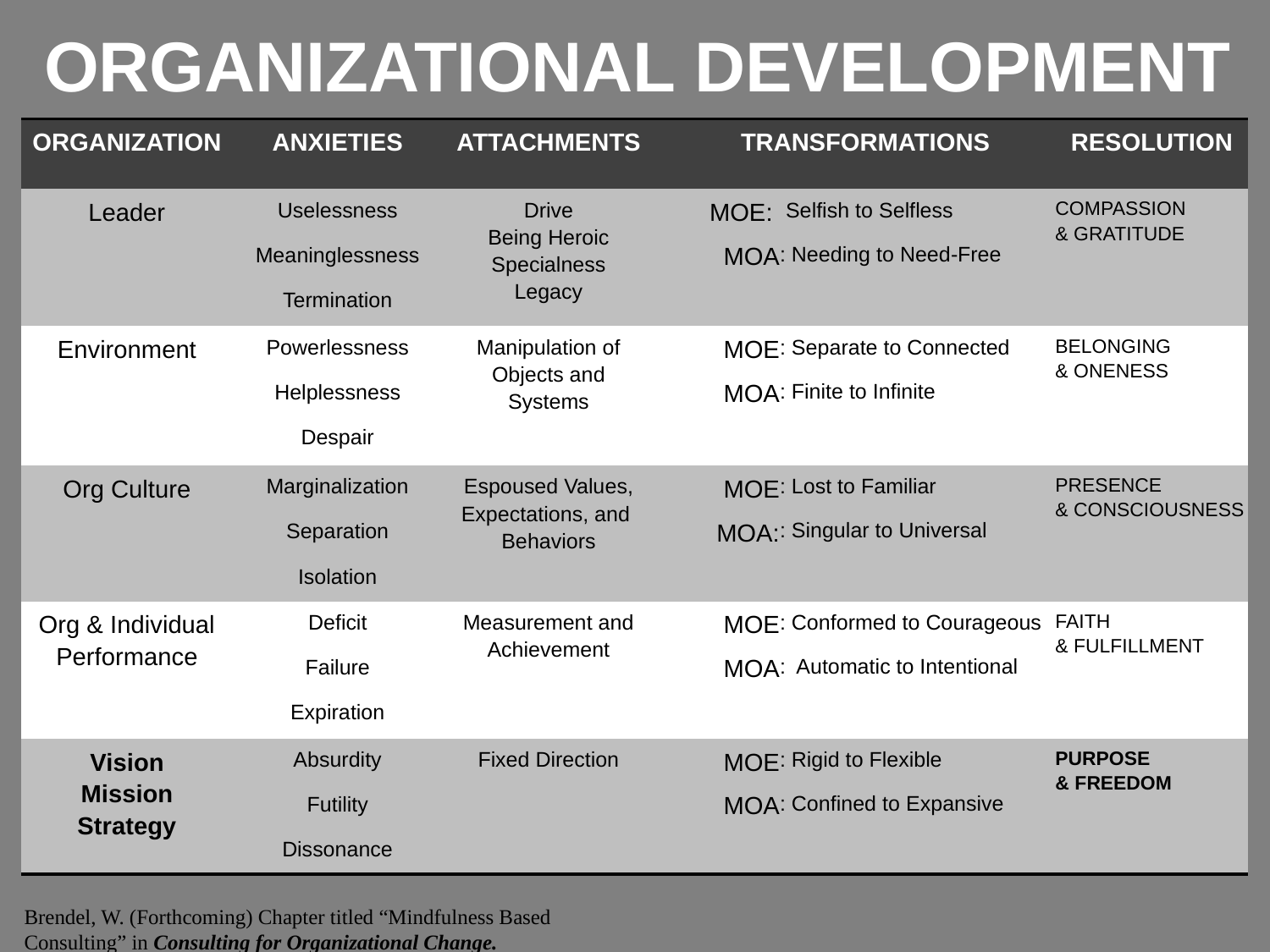

ORGANIZATIONAL DEVELOPMENT
| ORGANIZATION | ANXIETIES | ATTACHMENTS | TRANSFORMATIONS |  | RESOLUTION |
| --- | --- | --- | --- | --- | --- |
| Leader | Uselessness Meaninglessness Termination | Drive Being Heroic Specialness Legacy | MOE: | Selfish to Selfless | COMPASSION & GRATITUDE |
|  |  |  | MOA | : Needing to Need-Free |  |
| Environment | Powerlessness Helplessness Despair | Manipulation of Objects and Systems | MOE | : Separate to Connected | BELONGING & ONENESS |
|  |  |  | MOA | : Finite to Infinite |  |
|  |  |  |  |  |  |
| Org Culture | Marginalization Separation Isolation | Espoused Values, Expectations, and Behaviors | MOE | : Lost to Familiar | PRESENCE & CONSCIOUSNESS |
|  |  |  | MOA: | : Singular to Universal |  |
| Org & Individual Performance | Deficit Failure Expiration | Measurement and Achievement | MOE | : Conformed to Courageous | FAITH & FULFILLMENT |
|  |  |  | MOA | : Automatic to Intentional |  |
| Vision Mission Strategy | Absurdity Futility Dissonance | Fixed Direction | MOE | : Rigid to Flexible | PURPOSE & FREEDOM |
|  |  |  | MOA | : Confined to Expansive |  |
Brendel, W. (Forthcoming) Chapter titled “Mindfulness Based Consulting” in Consulting for Organizational Change.